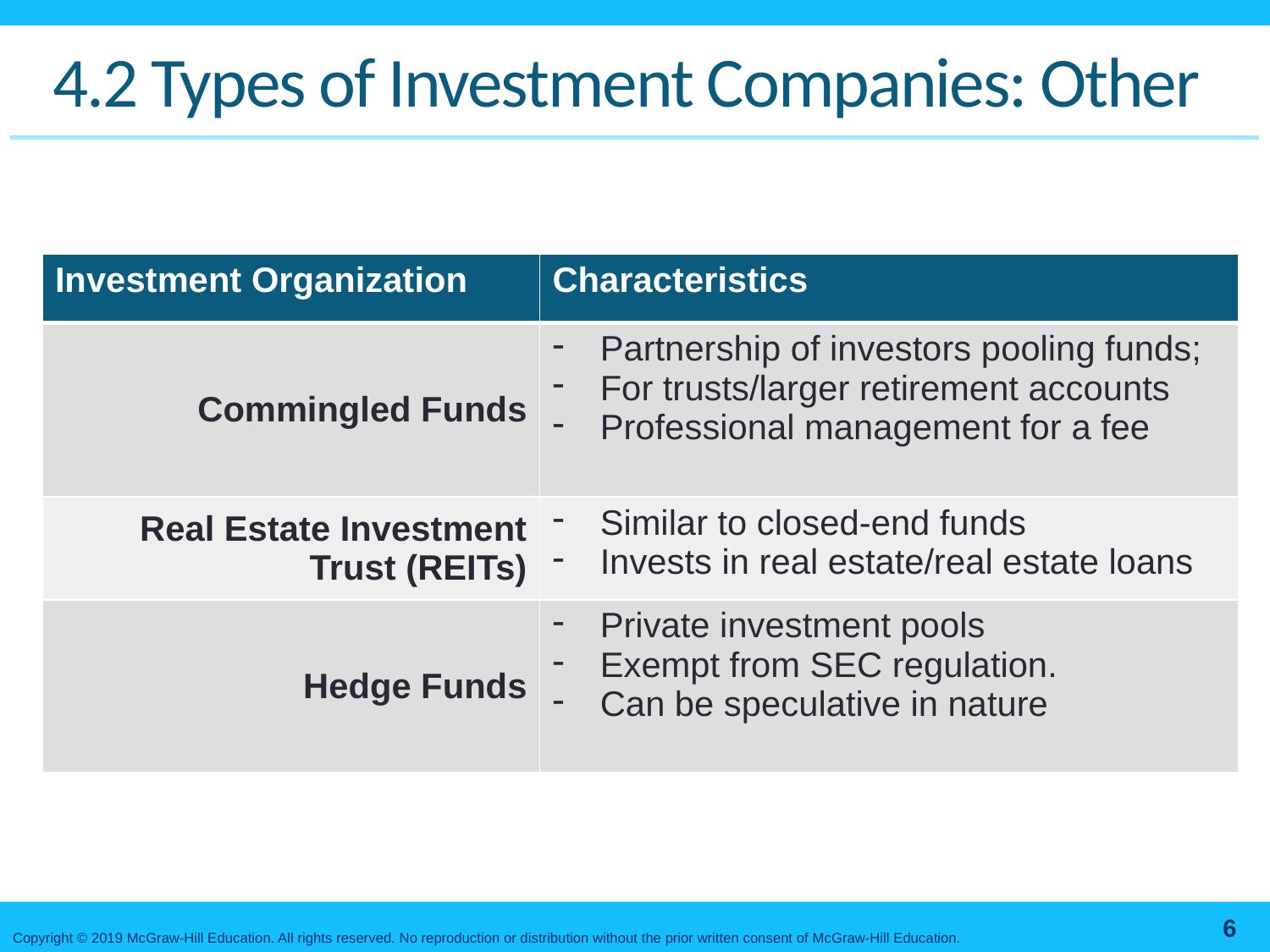

# 4.2 Types of Investment Companies: Other
| Investment Organization | Characteristics |
| --- | --- |
| Commingled Funds | Partnership of investors pooling funds; For trusts/larger retirement accounts Professional management for a fee |
| Real Estate Investment Trust (REITs) | Similar to closed-end funds Invests in real estate/real estate loans |
| Hedge Funds | Private investment pools Exempt from SEC regulation. Can be speculative in nature |